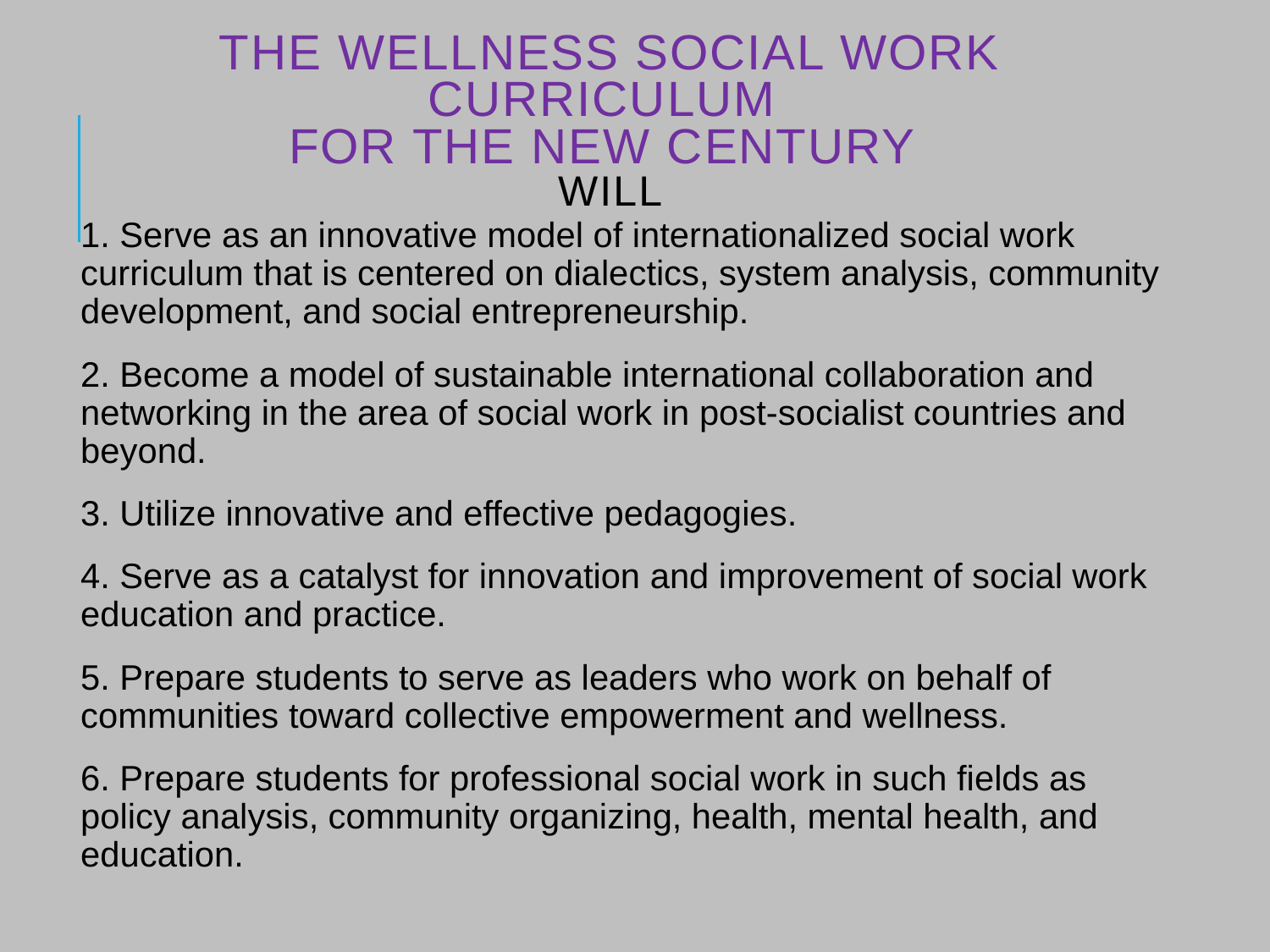

# The Wellness Social Work Curriculum for the New Century will
1. Serve as an innovative model of internationalized social work curriculum that is centered on dialectics, system analysis, community development, and social entrepreneurship.
2. Become a model of sustainable international collaboration and networking in the area of social work in post-socialist countries and beyond.
3. Utilize innovative and effective pedagogies.
4. Serve as a catalyst for innovation and improvement of social work education and practice.
5. Prepare students to serve as leaders who work on behalf of communities toward collective empowerment and wellness.
6. Prepare students for professional social work in such fields as policy analysis, community organizing, health, mental health, and education.